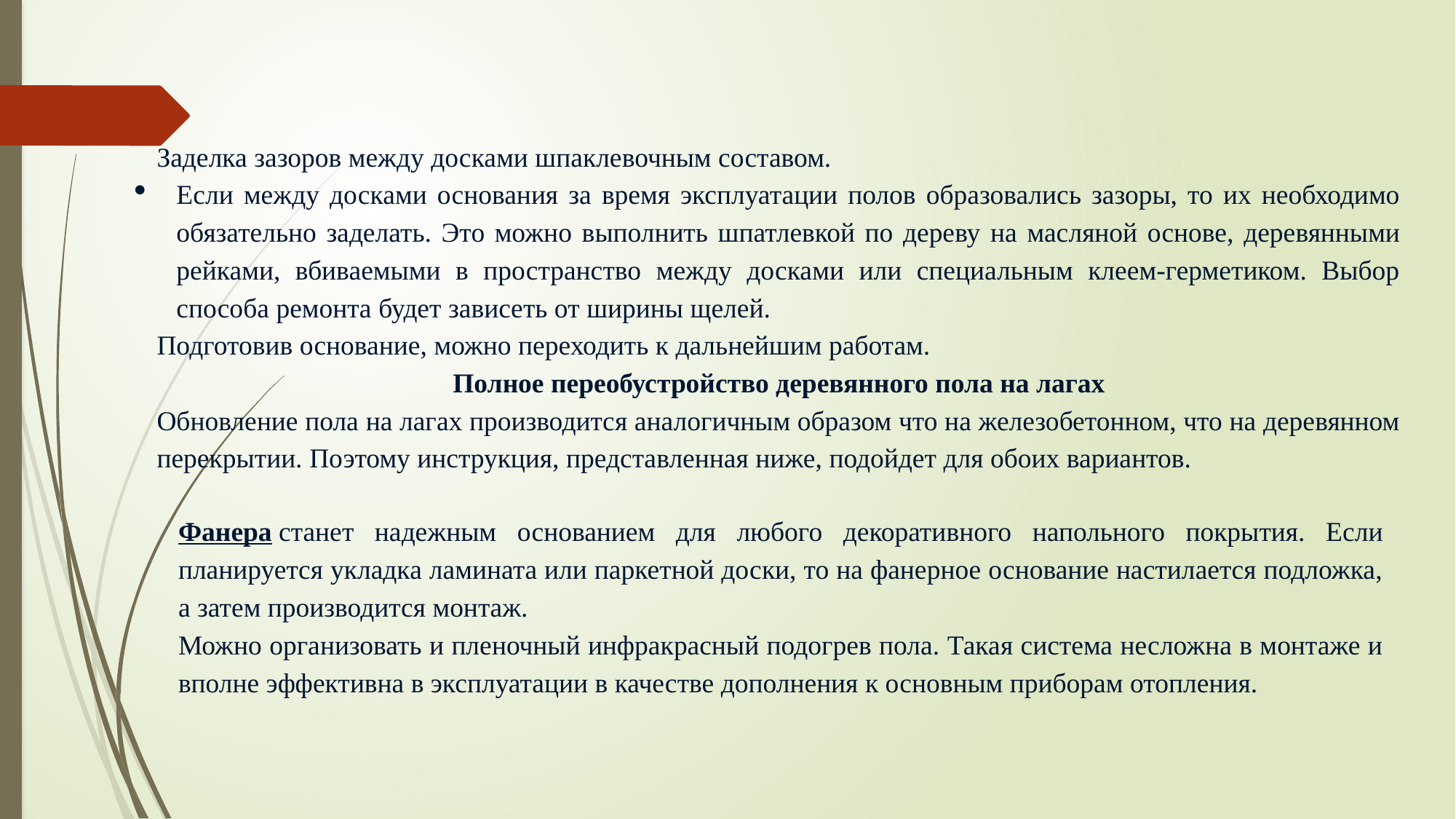

Заделка зазоров между досками шпаклевочным составом.
Если между досками основания за время эксплуатации полов образовались зазоры, то их необходимо обязательно заделать. Это можно выполнить шпатлевкой по дереву на масляной основе, деревянными рейками, вбиваемыми в пространство между досками или специальным клеем-герметиком. Выбор способа ремонта будет зависеть от ширины щелей.
Подготовив основание, можно переходить к дальнейшим работам.
Полное переобустройство деревянного пола на лагах
Обновление пола на лагах производится аналогичным образом что на железобетонном, что на деревянном перекрытии. Поэтому инструкция, представленная ниже, подойдет для обоих вариантов.
Фанера станет надежным основанием для любого декоративного напольного покрытия. Если планируется укладка ламината или паркетной доски, то на фанерное основание настилается подложка, а затем производится монтаж.
Можно организовать и пленочный инфракрасный подогрев пола. Такая система несложна в монтаже и вполне эффективна в эксплуатации в качестве дополнения к основным приборам отопления.